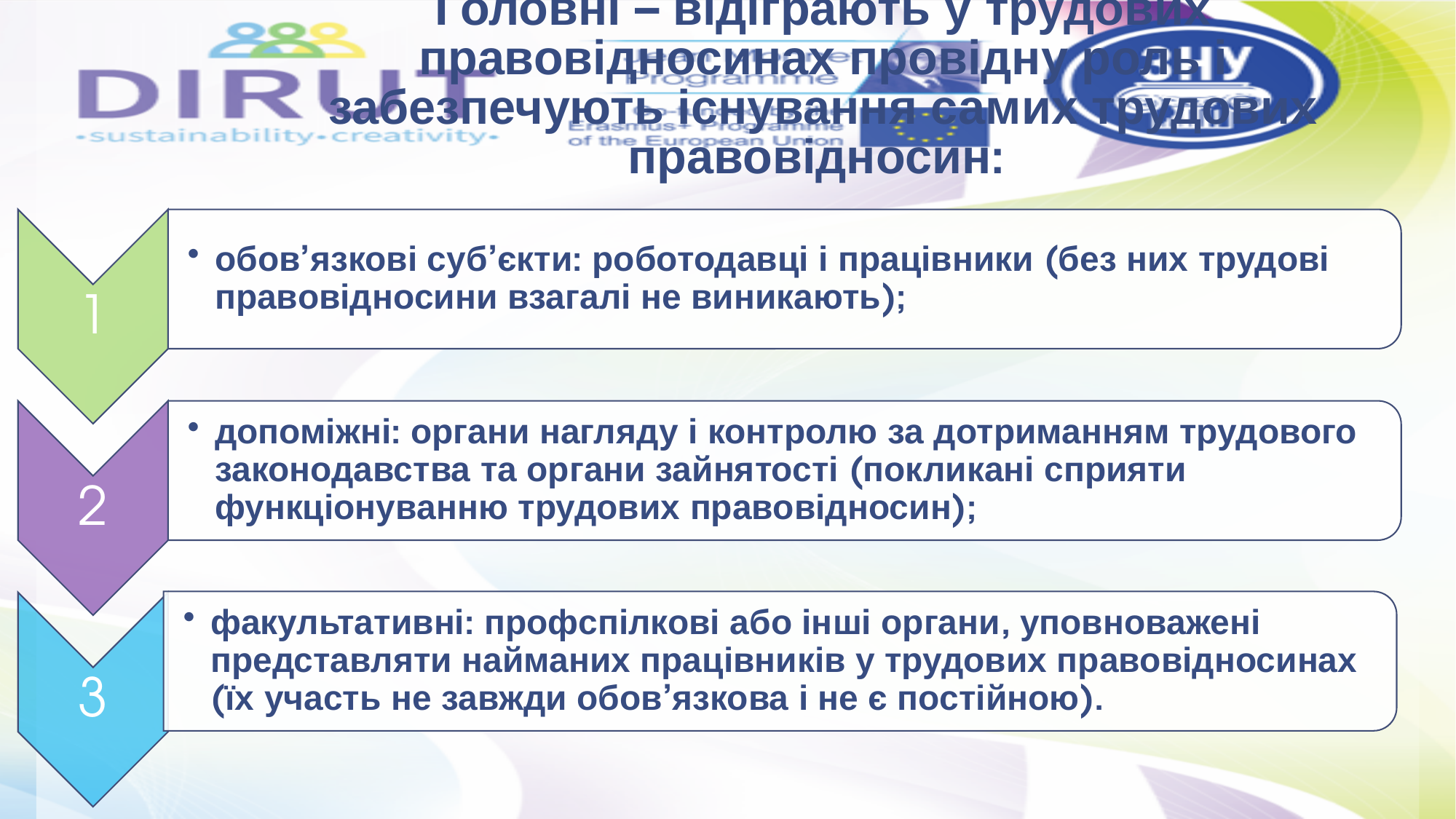

# Головні – відіграють у трудових правовідносинах провідну роль і забезпечують існування самих трудових правовідносин:
1
обов’язкові суб’єкти: роботодавці і працівники (без них трудові правовідносини взагалі не виникають);
2
допоміжні: органи нагляду і контролю за дотриманням трудового законодавства та органи зайнятості (покликані сприяти функціонуванню трудових правовідносин);
3
факультативні: профспілкові або інші органи, уповноважені представляти найманих працівників у трудових правовідносинах (їх участь не завжди обов’язкова і не є постійною).